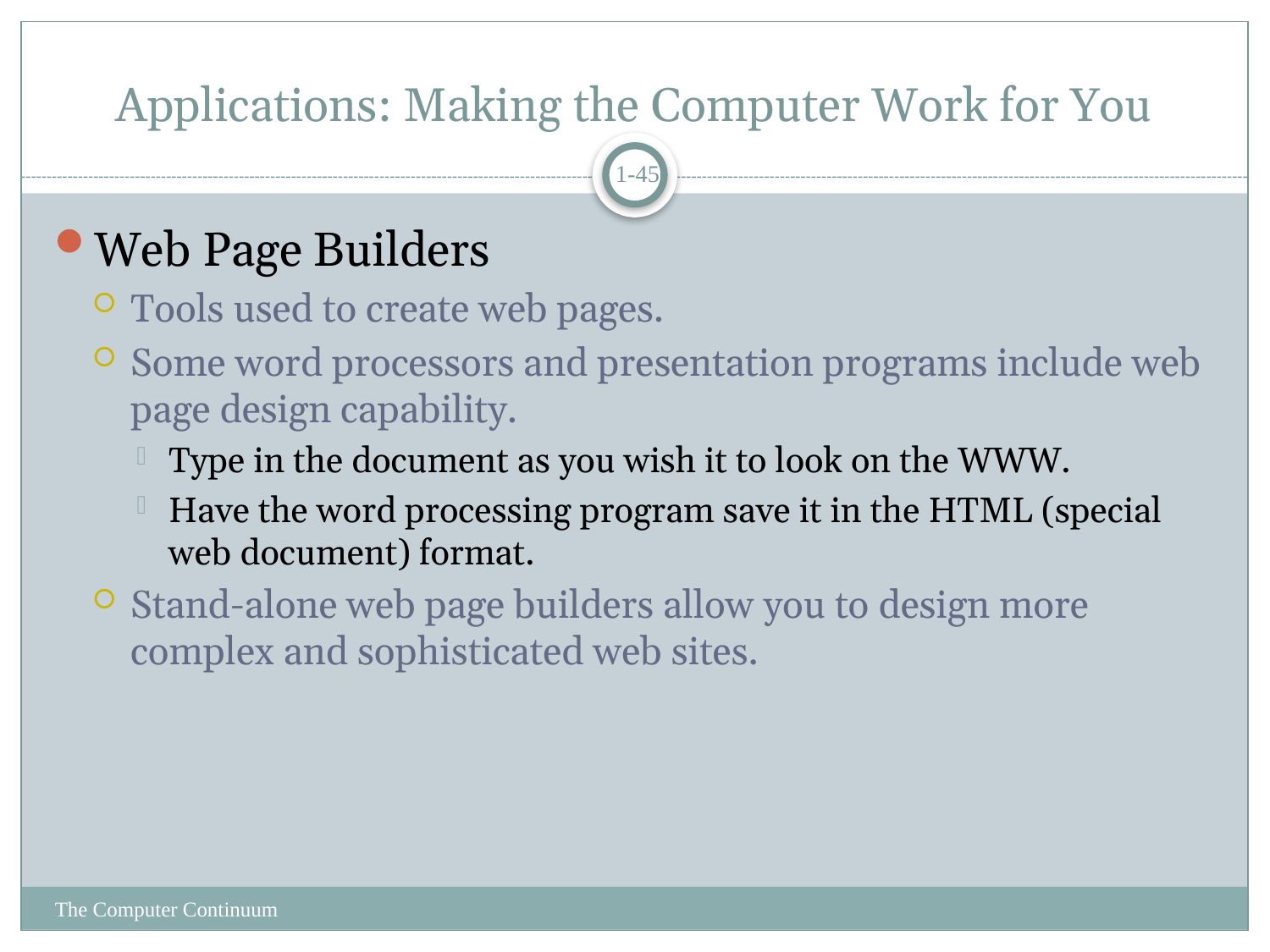

# Applications: Making the Computer Work for You
1-45
Web Page Builders
Tools used to create web pages.
Some word processors and presentation programs include web page design capability.
Type in the document as you wish it to look on the WWW.
Have the word processing program save it in the HTML (special web document) format.
Stand-alone web page builders allow you to design more complex and sophisticated web sites.

The Computer Continuum